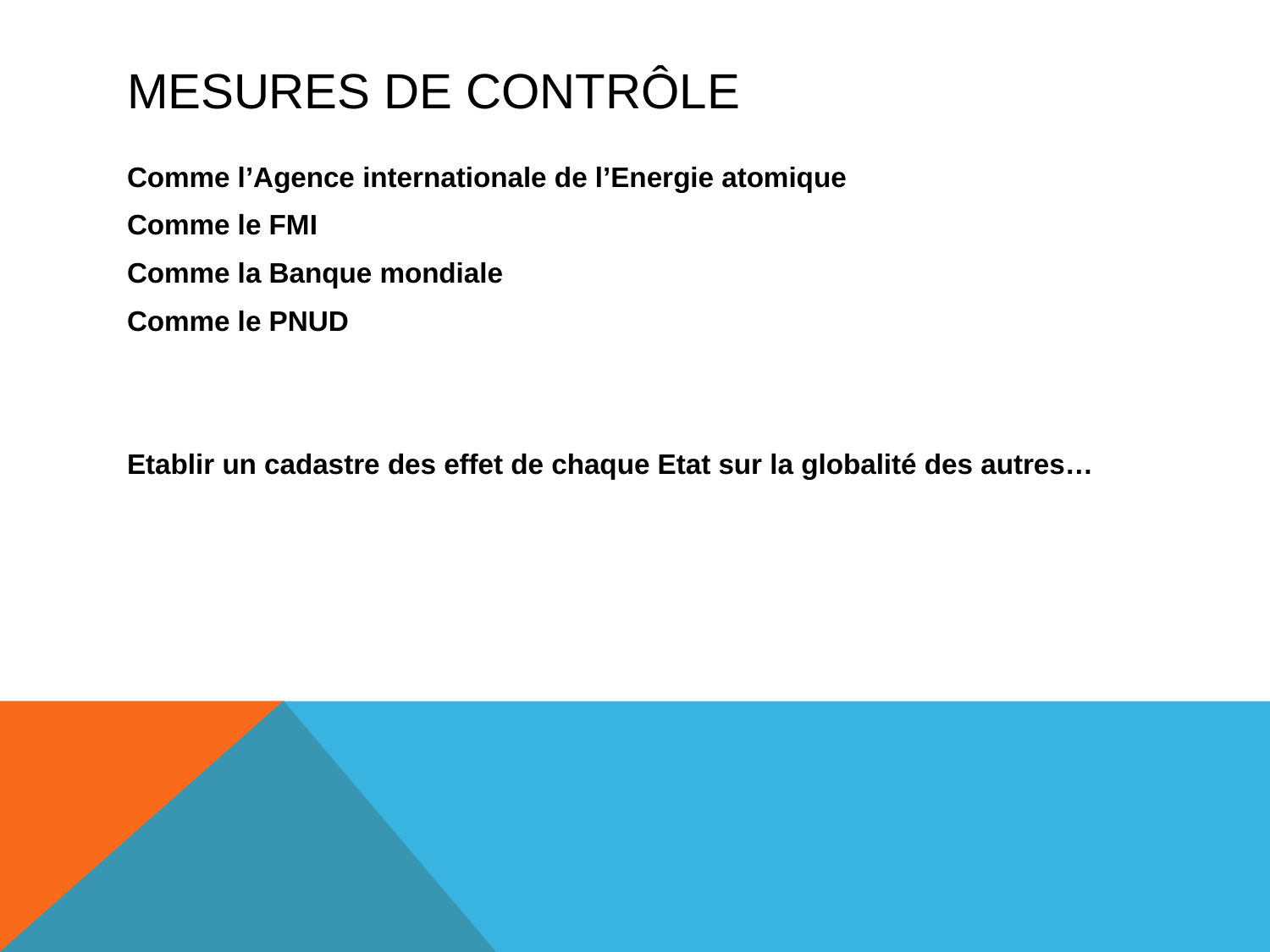

# Mesures de contrôle
Comme l’Agence internationale de l’Energie atomique
Comme le FMI
Comme la Banque mondiale
Comme le PNUD

Etablir un cadastre des effet de chaque Etat sur la globalité des autres…